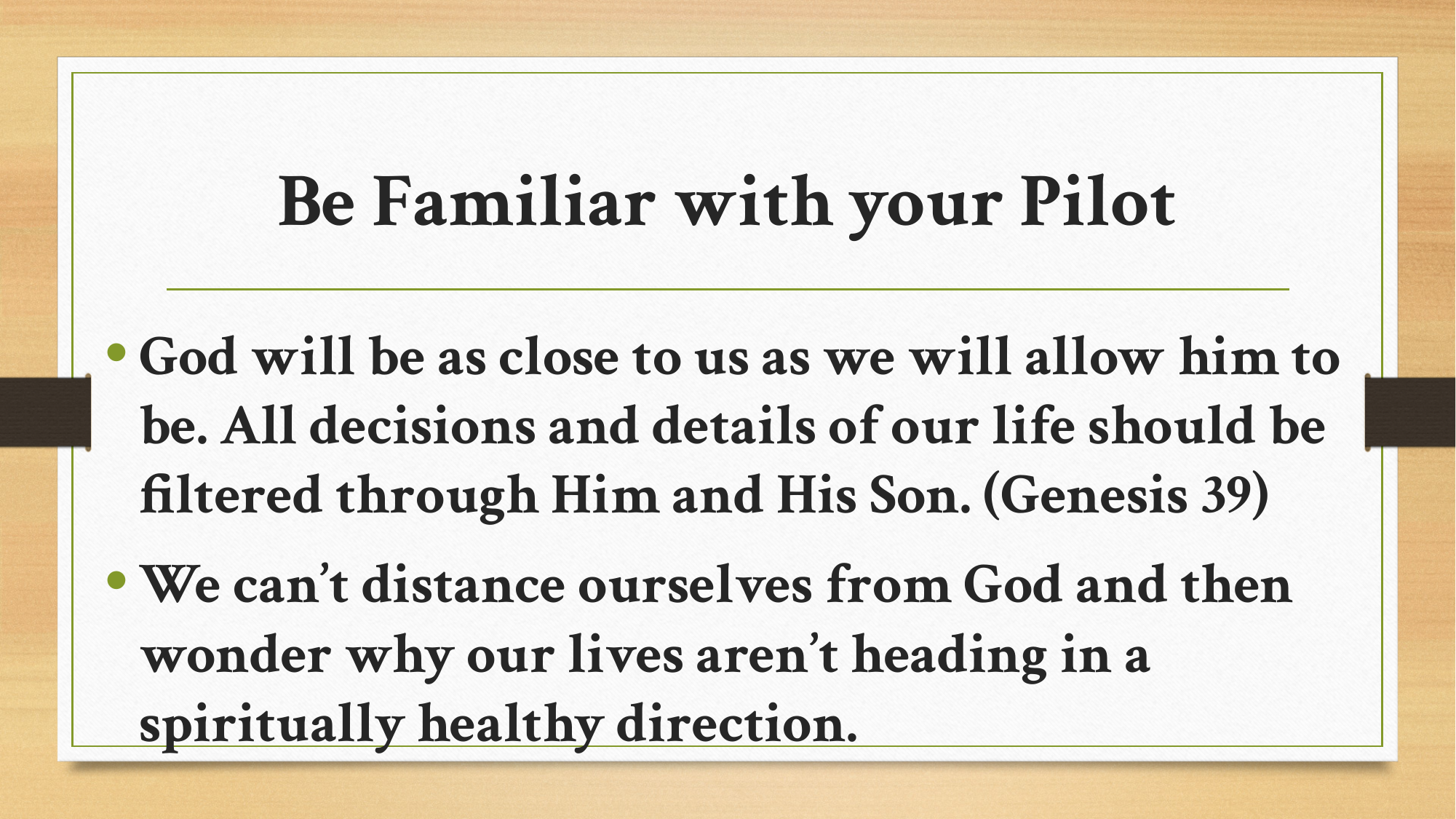

# Be Familiar with your Pilot
God will be as close to us as we will allow him to be. All decisions and details of our life should be filtered through Him and His Son. (Genesis 39)
We can’t distance ourselves from God and then wonder why our lives aren’t heading in a spiritually healthy direction.